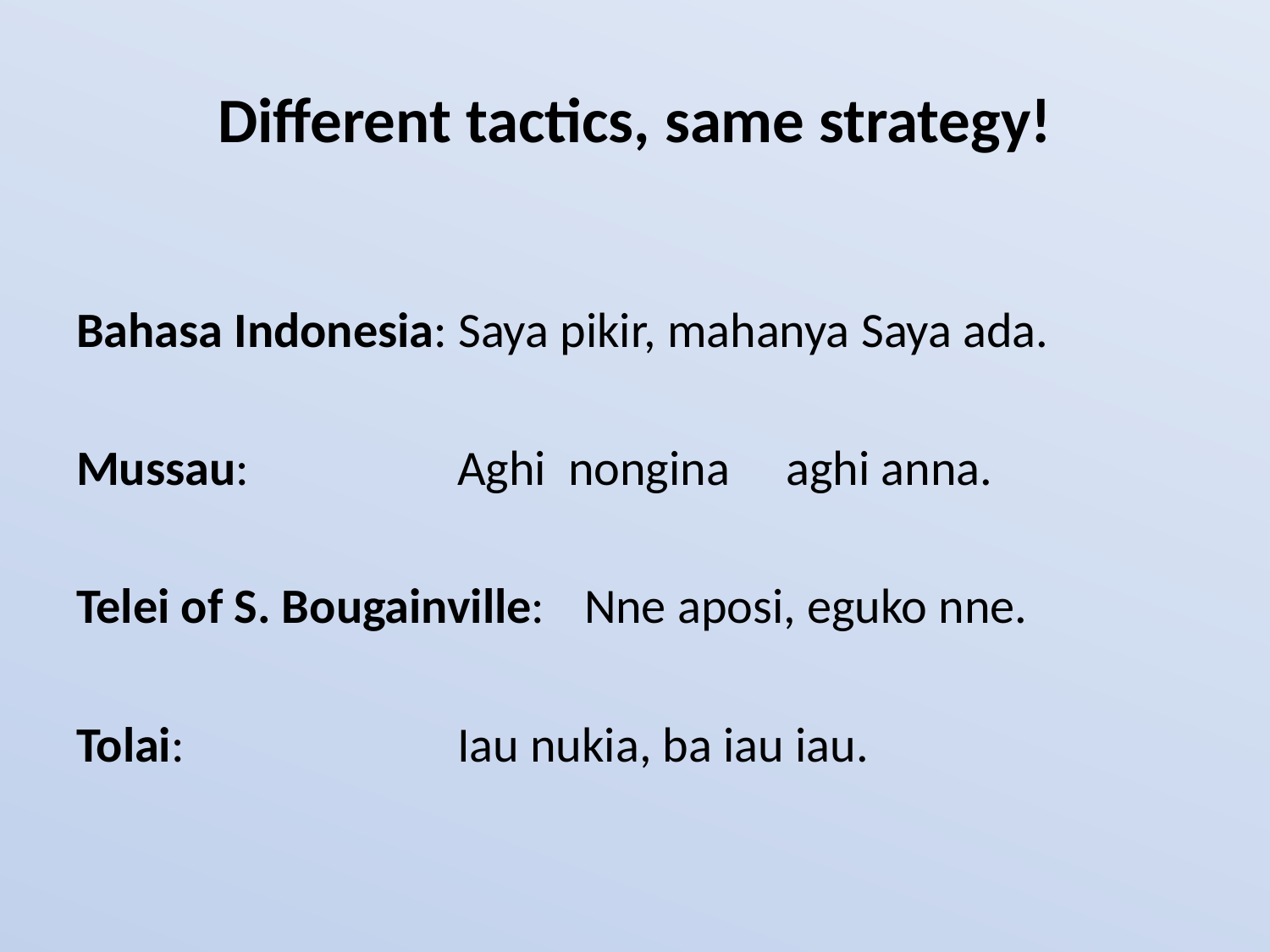

# Different tactics, same strategy!

Bahasa Indonesia: Saya pikir, mahanya Saya ada.

Mussau:		Aghi  nongina     aghi anna.

Telei of S. Bougainville:	Nne aposi, eguko nne.

Tolai:			Iau nukia, ba iau iau.